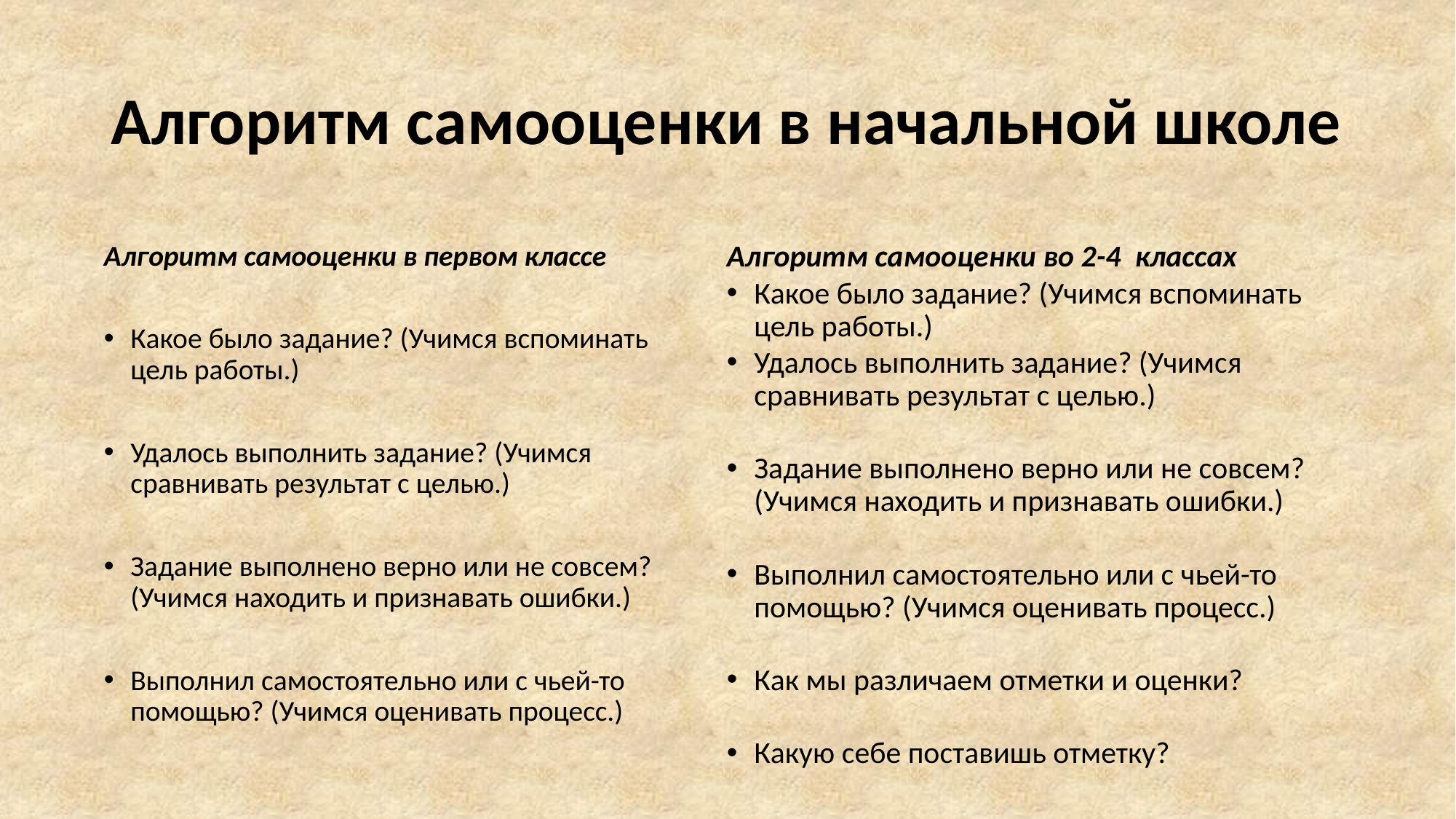

# Алгоритм самооценки в начальной школе
Алгоритм самооценки во 2-4  классах
Какое было задание? (Учимся вспоминать цель работы.)
Удалось выполнить задание? (Учимся сравнивать результат с целью.)

Задание выполнено верно или не совсем? (Учимся находить и признавать ошибки.)

Выполнил самостоятельно или с чьей-то помощью? (Учимся оценивать процесс.)

Как мы различаем отметки и оценки?

Какую себе поставишь отметку?

Алгоритм самооценки в первом классе

Какое было задание? (Учимся вспоминать цель работы.)

Удалось выполнить задание? (Учимся сравнивать результат с целью.)

Задание выполнено верно или не совсем? (Учимся находить и признавать ошибки.)

Выполнил самостоятельно или с чьей-то помощью? (Учимся оценивать процесс.)